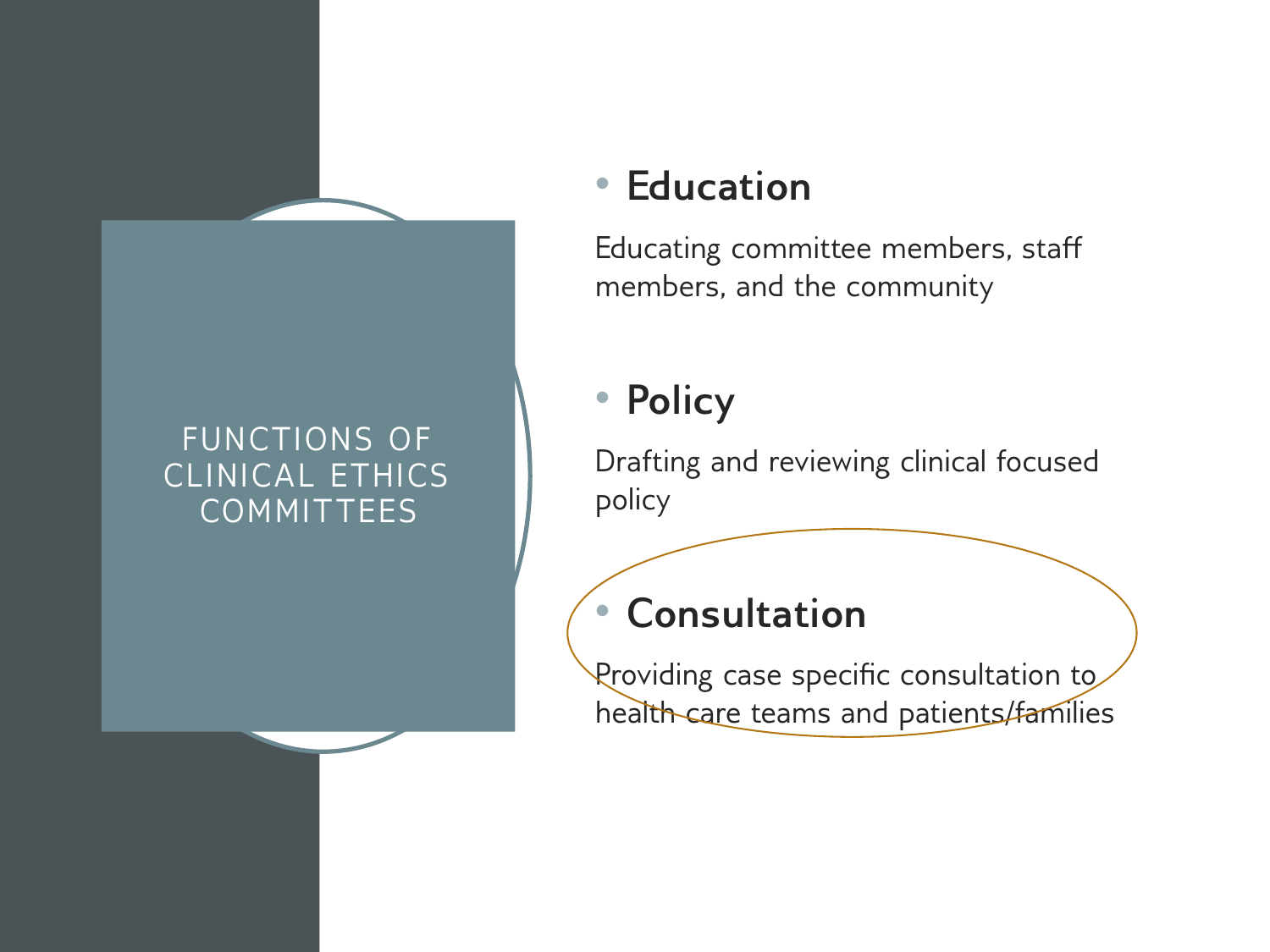

Education
Educating committee members, staff members, and the community

Policy
Drafting and reviewing clinical focused policy

Consultation
Providing case specific consultation to health care teams and patients/families

# Functions of Clinical Ethics Committees